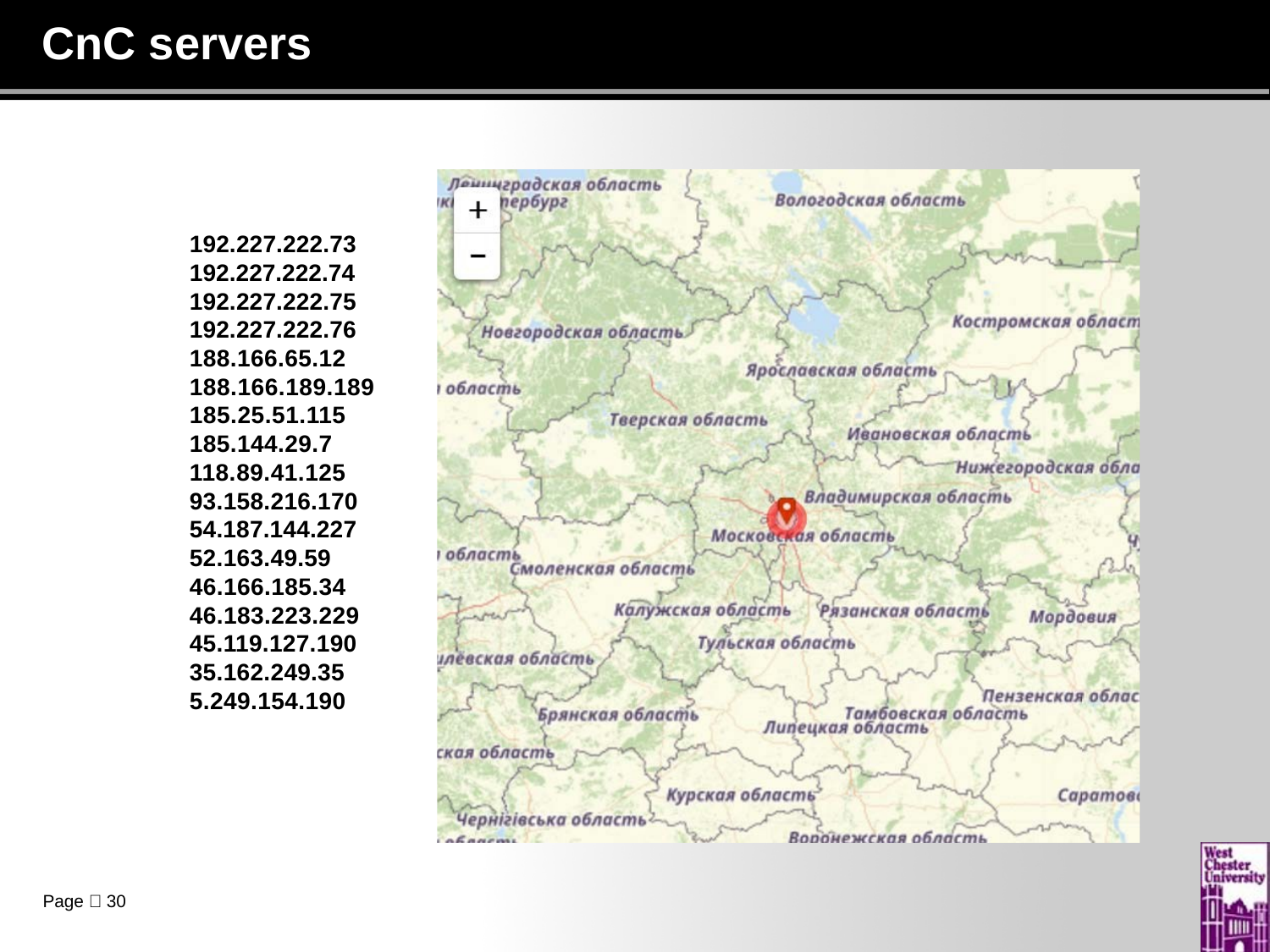

# CnC servers

192.227.222.73
192.227.222.74
192.227.222.75
192.227.222.76
188.166.65.12
188.166.189.189
185.25.51.115
185.144.29.7
118.89.41.125
93.158.216.170
54.187.144.227
52.163.49.59
46.166.185.34
46.183.223.229
45.119.127.190
35.162.249.35
5.249.154.190